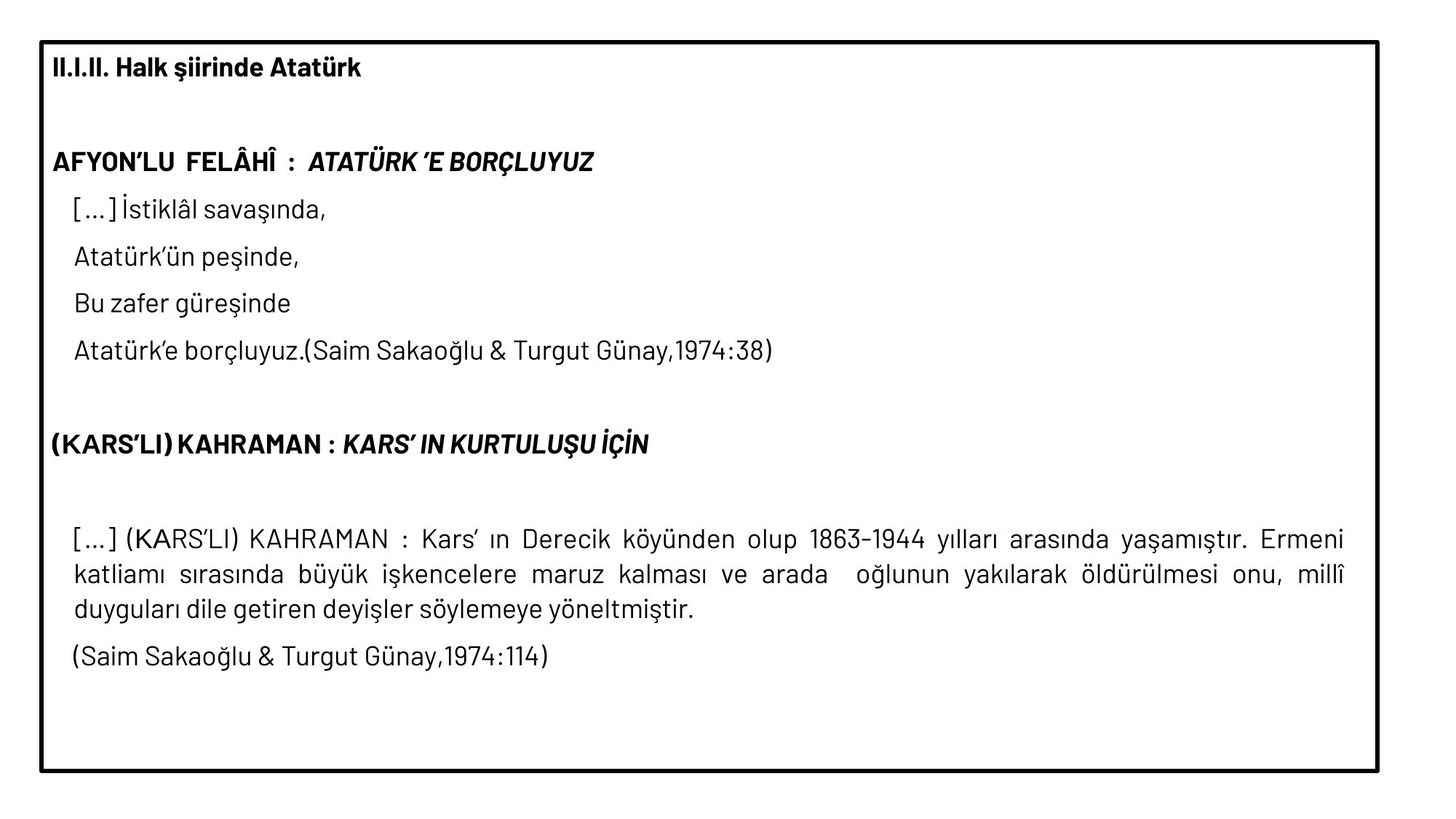

II.I.II. Halk şiirinde Atatürk

AFYON’LU  FELÂHÎ  :  ATATÜRK ’E BORÇLUYUZ
[…] İstiklâl savaşında,
Atatürk’ün peşinde,
Bu zafer güreşinde
Atatürk’e borçluyuz.(Saim Sakaoğlu & Turgut Günay,1974:38)

(ΚΑRS’LI) KAHRAMAN : KARS’ IN KURTULUŞU İÇİN

[…] (ΚΑRS’LI) KAHRAMAN : Kars’ ın Derecik köyünden olup 1863-1944 yılları arasında yaşamıştır. Ermeni katliamı sırasında büyük işkencelere maruz kalması ve arada  oğlunun yakılarak öldürülmesi onu, millî duyguları dile getiren deyişler söylemeye yöneltmiştir.
(Saim Sakaoğlu & Turgut Günay,1974:114)